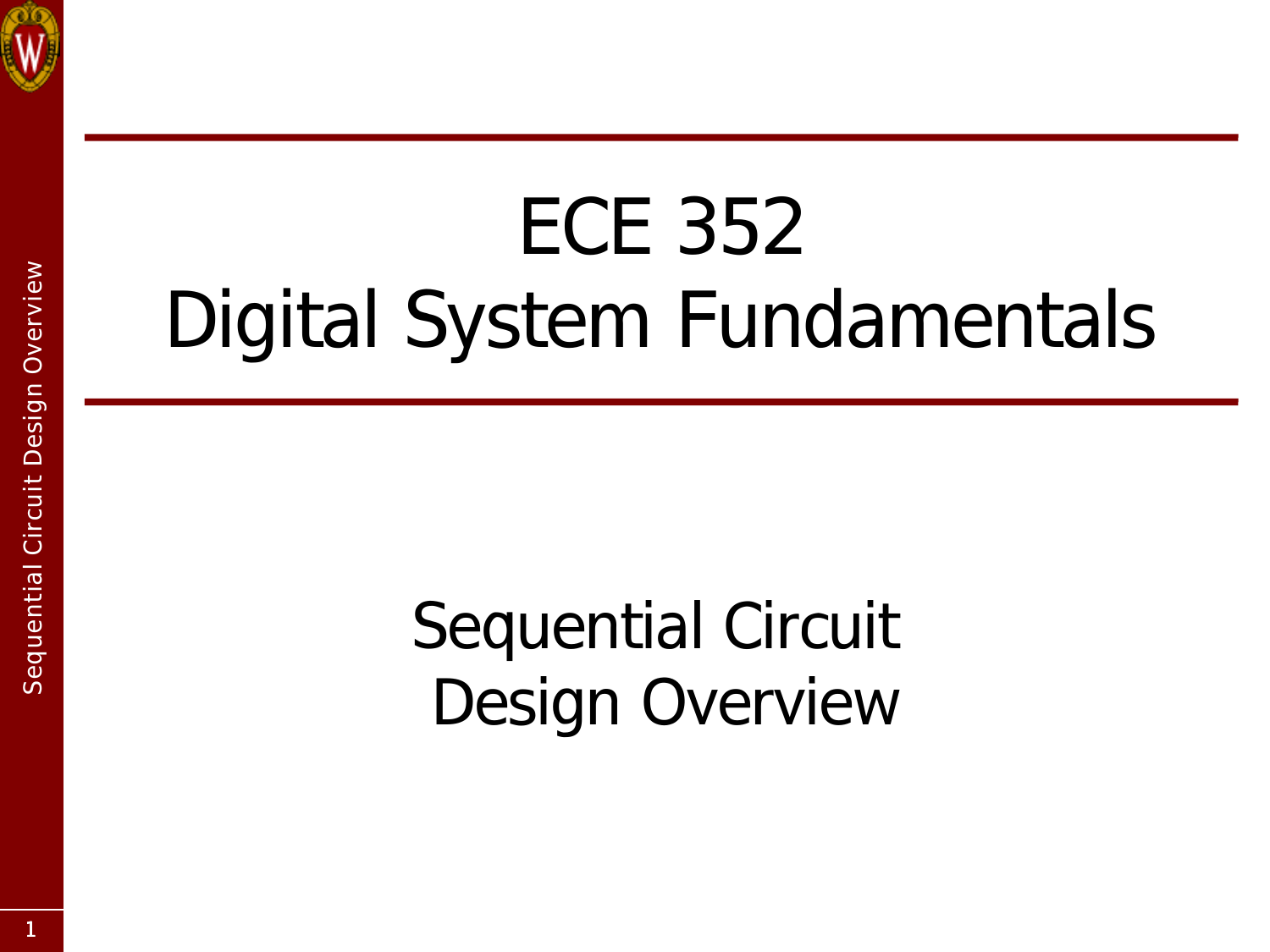

# ECE 352 Digital System Fundamentals
Sequential Circuit
Design Overview